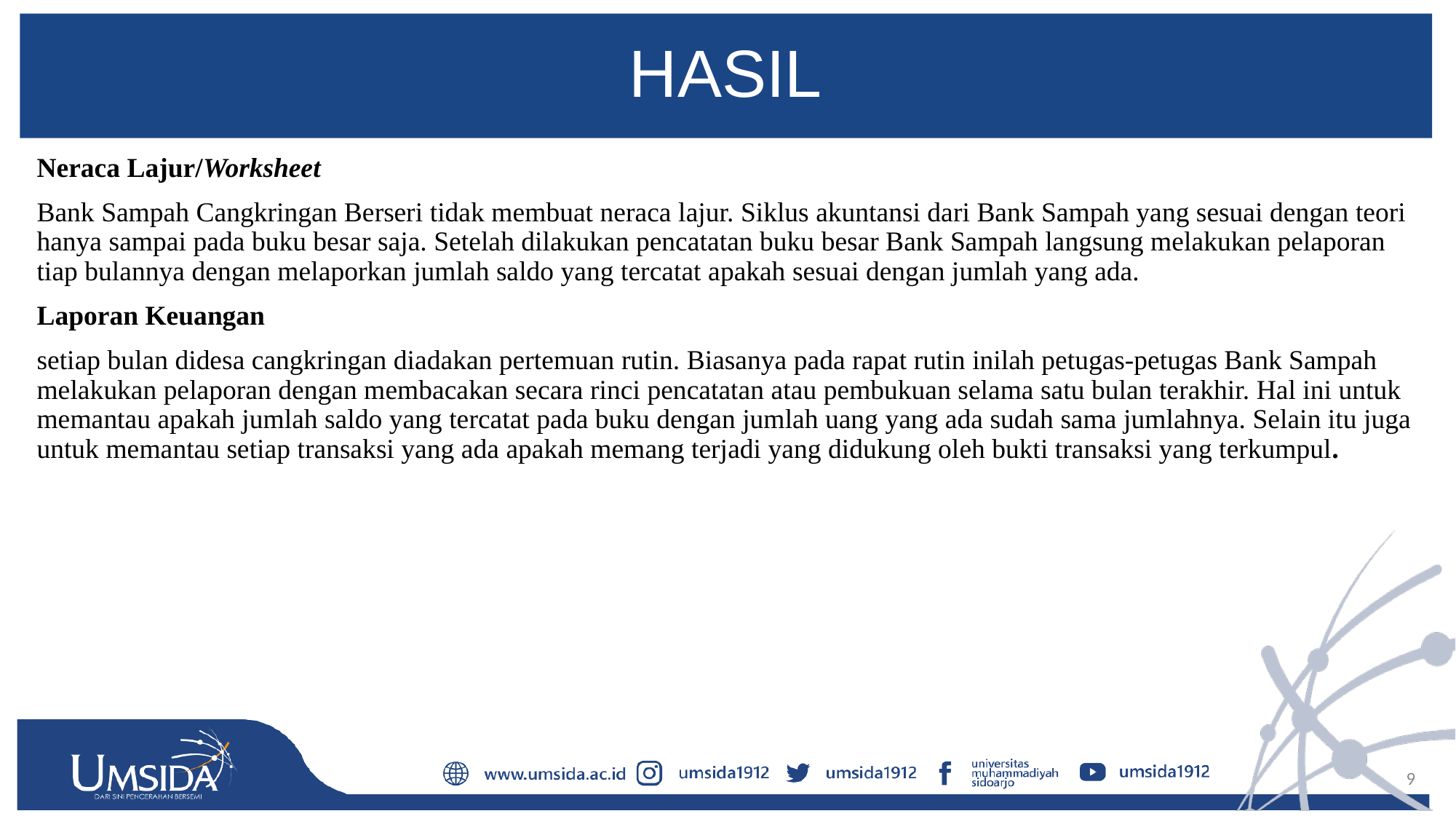

# HASIL
Neraca Lajur/Worksheet
Bank Sampah Cangkringan Berseri tidak membuat neraca lajur. Siklus akuntansi dari Bank Sampah yang sesuai dengan teori hanya sampai pada buku besar saja. Setelah dilakukan pencatatan buku besar Bank Sampah langsung melakukan pelaporan tiap bulannya dengan melaporkan jumlah saldo yang tercatat apakah sesuai dengan jumlah yang ada.
Laporan Keuangan
setiap bulan didesa cangkringan diadakan pertemuan rutin. Biasanya pada rapat rutin inilah petugas-petugas Bank Sampah melakukan pelaporan dengan membacakan secara rinci pencatatan atau pembukuan selama satu bulan terakhir. Hal ini untuk memantau apakah jumlah saldo yang tercatat pada buku dengan jumlah uang yang ada sudah sama jumlahnya. Selain itu juga untuk memantau setiap transaksi yang ada apakah memang terjadi yang didukung oleh bukti transaksi yang terkumpul.